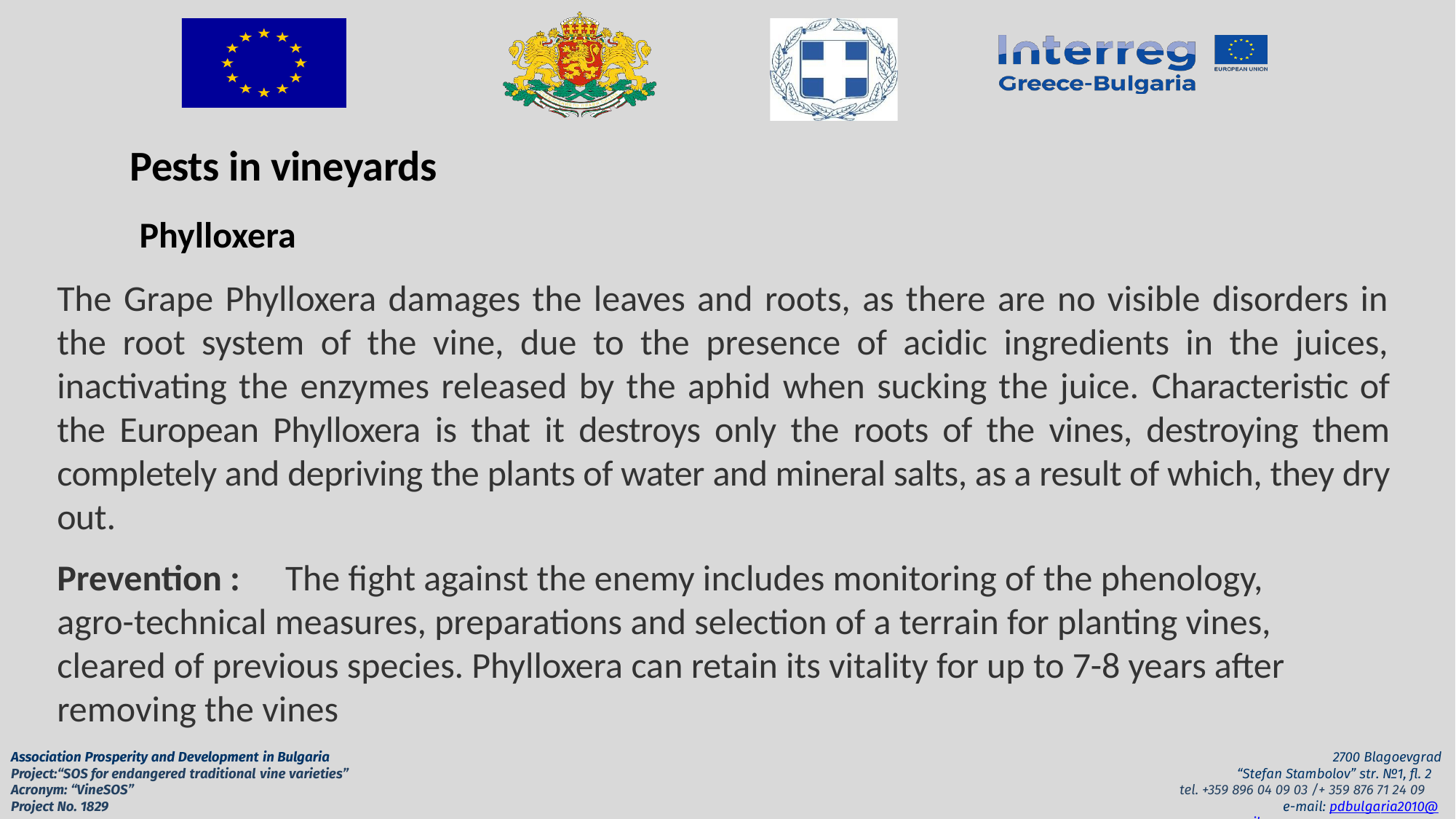

# Pests in vineyards
Phylloxera
The Grape Phylloxera damages the leaves and roots, as there are no visible disorders in the root system of the vine, due to the presence of acidic ingredients in the juices, inactivating the enzymes released by the aphid when sucking the juice. Characteristic of the European Phylloxera is that it destroys only the roots of the vines, destroying them completely and depriving the plants of water and mineral salts, as a result of which, they dry out.
Prevention :	The fight against the enemy includes monitoring of the phenology, agro-technical measures, preparations and selection of a terrain for planting vines, cleared of previous species. Phylloxera can retain its vitality for up to 7-8 years after removing the vines
Association Prosperity and Development in Bulgaria Project:“SOS for endangered traditional vine varieties” Acronym: “VineSOS”
Project No. 1829
2700 Blagoevgrad
“Stefan Stambolov” str. №1, fl. 2 tel. +359 896 04 09 03 /+ 359 876 71 24 09
e-mail: pdbulgaria2010@gmail.com